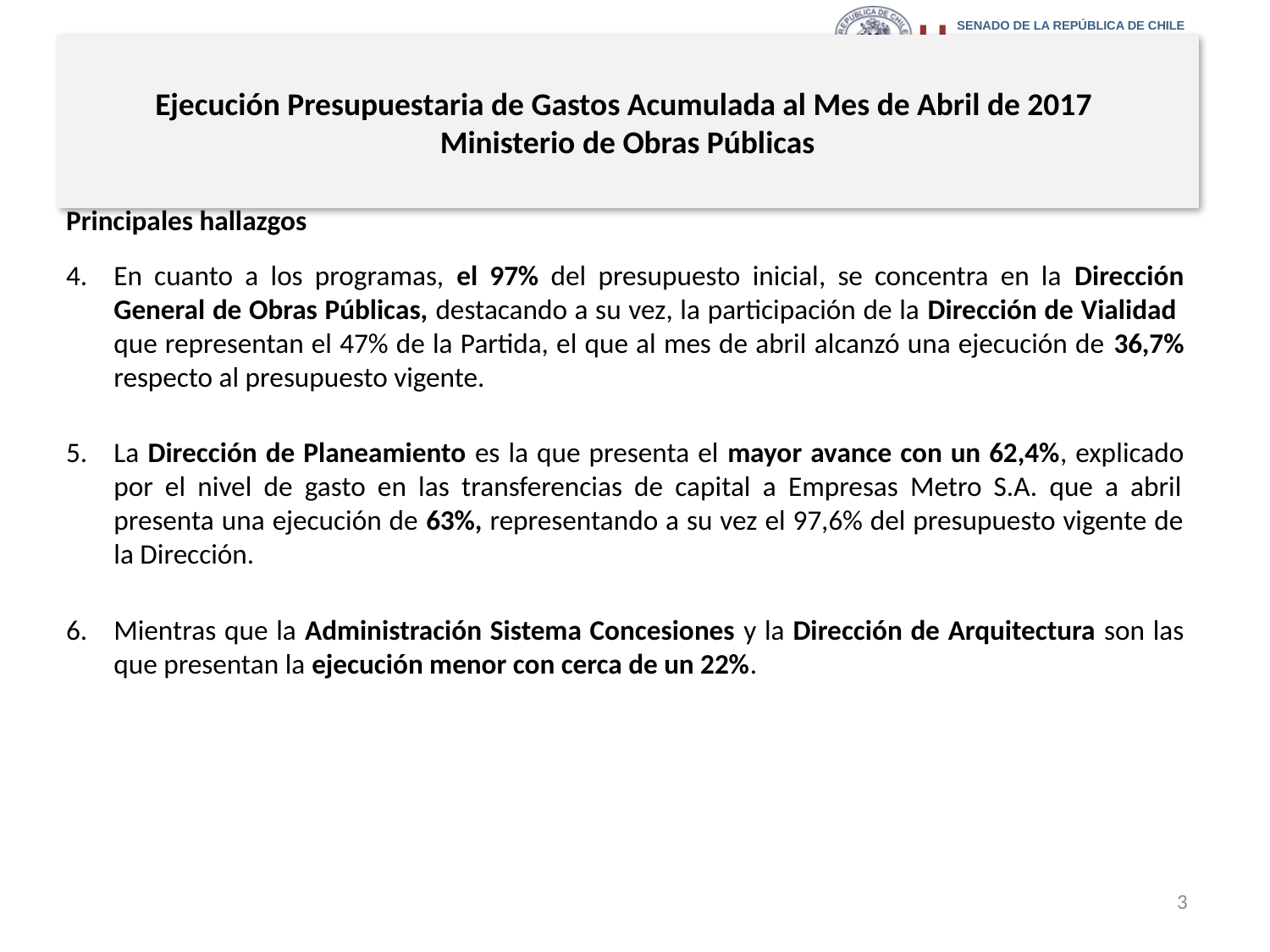

# Ejecución Presupuestaria de Gastos Acumulada al Mes de Abril de 2017 Ministerio de Obras Públicas
Principales hallazgos
En cuanto a los programas, el 97% del presupuesto inicial, se concentra en la Dirección General de Obras Públicas, destacando a su vez, la participación de la Dirección de Vialidad  que representan el 47% de la Partida, el que al mes de abril alcanzó una ejecución de 36,7% respecto al presupuesto vigente.
La Dirección de Planeamiento es la que presenta el mayor avance con un 62,4%, explicado por el nivel de gasto en las transferencias de capital a Empresas Metro S.A. que a abril presenta una ejecución de 63%, representando a su vez el 97,6% del presupuesto vigente de la Dirección.
Mientras que la Administración Sistema Concesiones y la Dirección de Arquitectura son las que presentan la ejecución menor con cerca de un 22%.

3